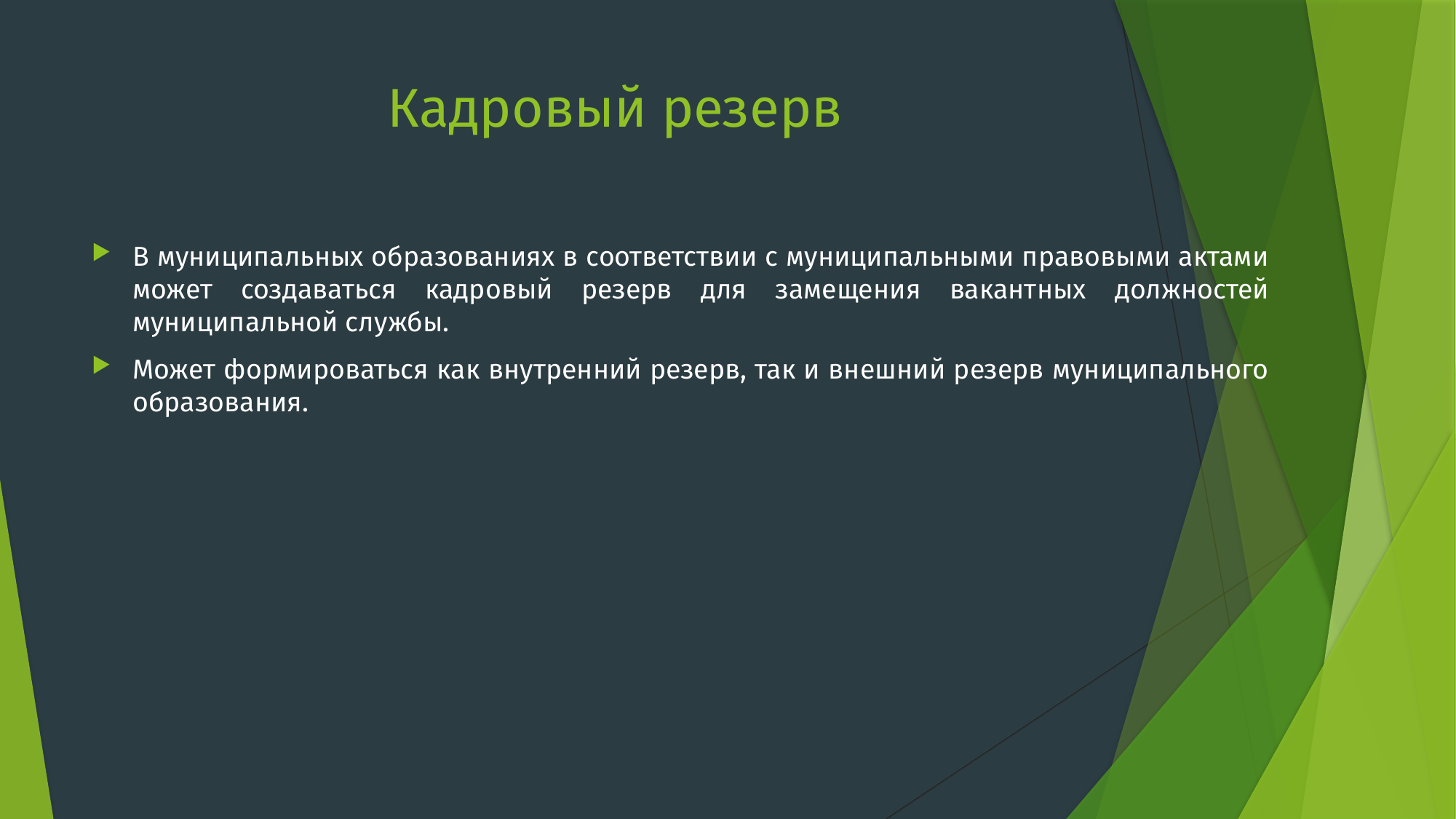

# Кадровый резерв

В муниципальных образованиях в соответствии с муниципальными правовыми актами может создаваться кадровый резерв для замещения вакантных должностей муниципальной службы.
Может формироваться как внутренний резерв, так и внешний резерв муниципального образования.